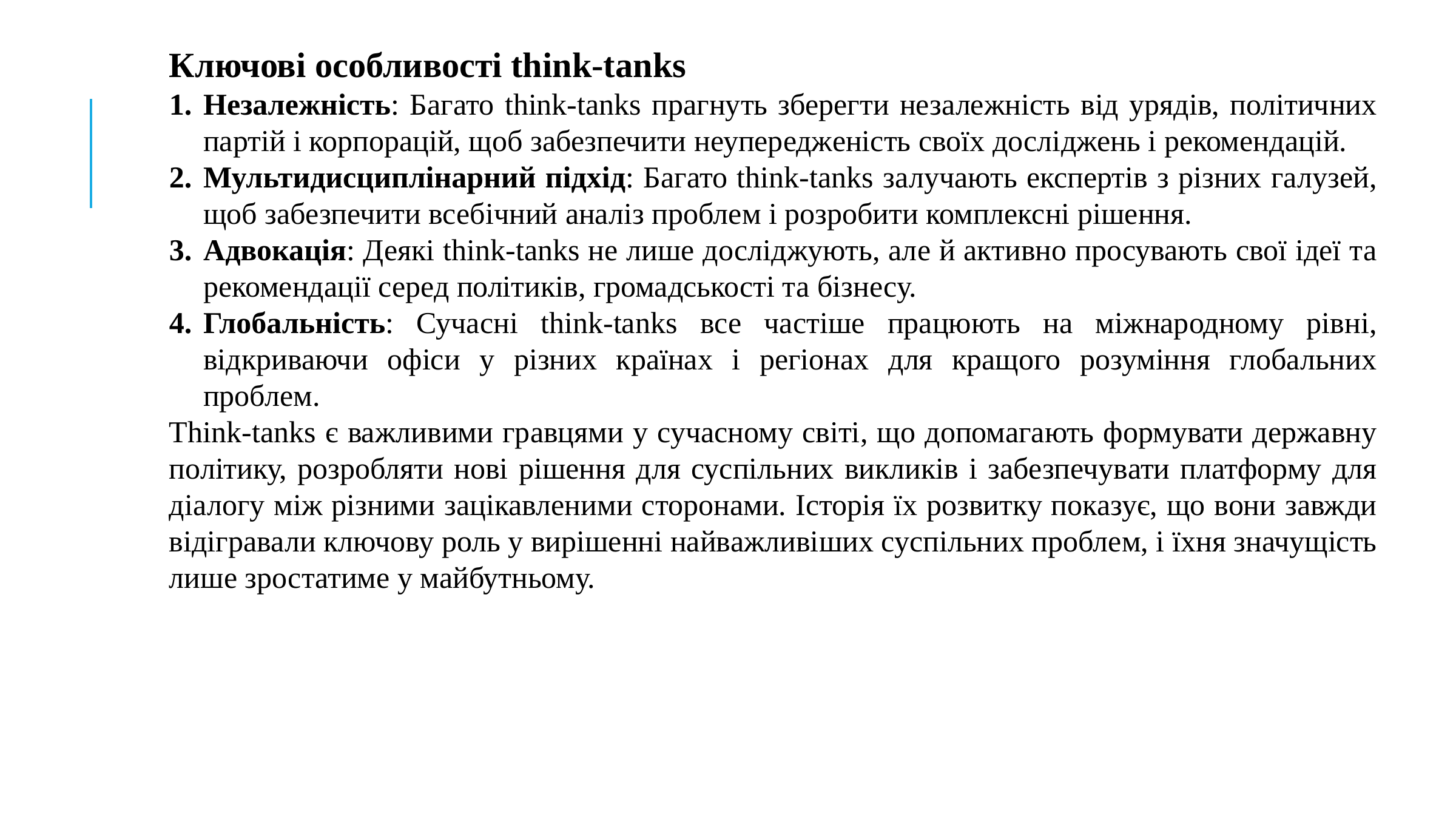

Ключові особливості think-tanks
Незалежність: Багато think-tanks прагнуть зберегти незалежність від урядів, політичних партій і корпорацій, щоб забезпечити неупередженість своїх досліджень і рекомендацій.
Мультидисциплінарний підхід: Багато think-tanks залучають експертів з різних галузей, щоб забезпечити всебічний аналіз проблем і розробити комплексні рішення.
Адвокація: Деякі think-tanks не лише досліджують, але й активно просувають свої ідеї та рекомендації серед політиків, громадськості та бізнесу.
Глобальність: Сучасні think-tanks все частіше працюють на міжнародному рівні, відкриваючи офіси у різних країнах і регіонах для кращого розуміння глобальних проблем.
Think-tanks є важливими гравцями у сучасному світі, що допомагають формувати державну політику, розробляти нові рішення для суспільних викликів і забезпечувати платформу для діалогу між різними зацікавленими сторонами. Історія їх розвитку показує, що вони завжди відігравали ключову роль у вирішенні найважливіших суспільних проблем, і їхня значущість лише зростатиме у майбутньому.